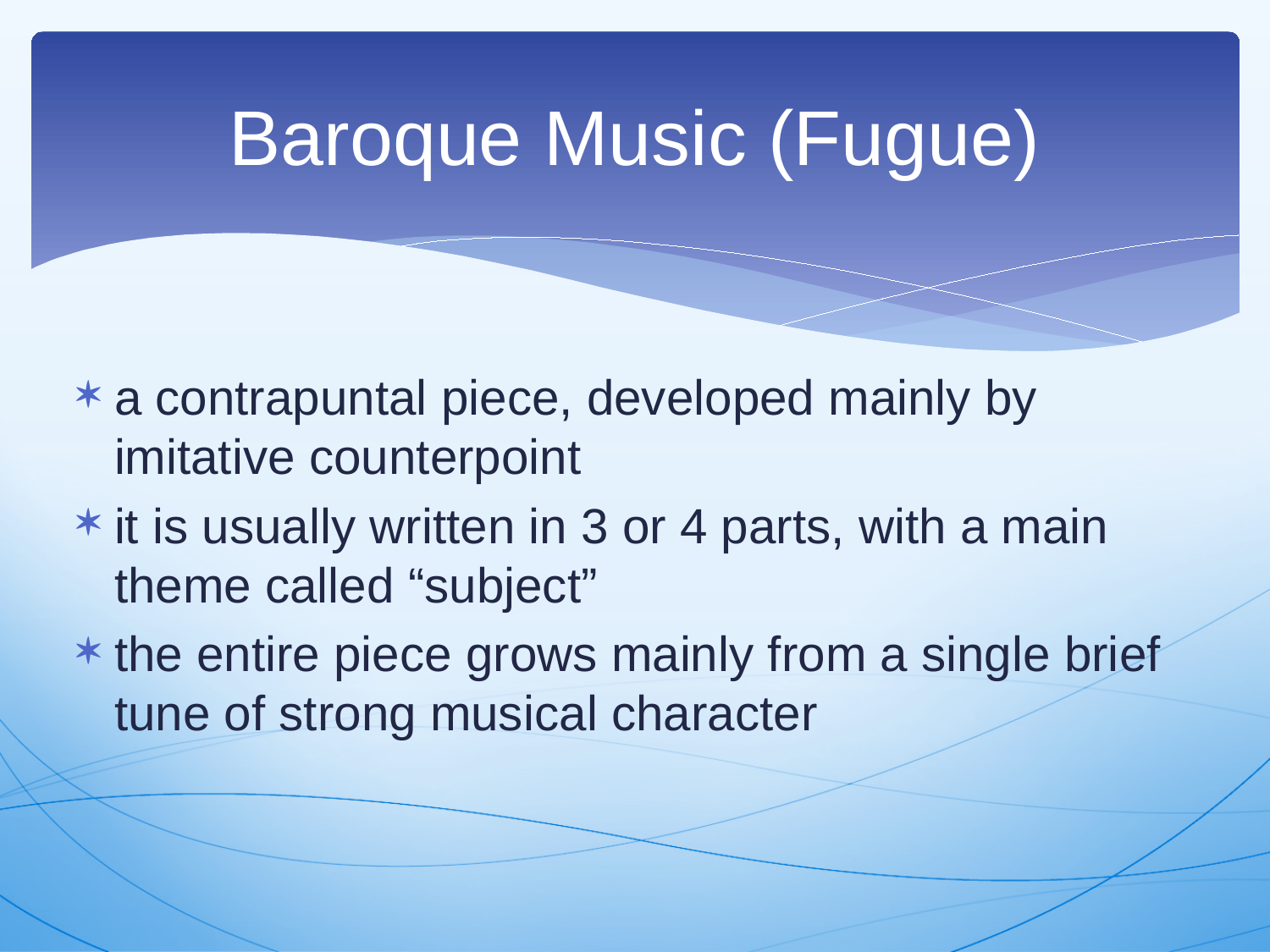

# Baroque Music (Fugue)
a contrapuntal piece, developed mainly by imitative counterpoint
it is usually written in 3 or 4 parts, with a main theme called “subject”
the entire piece grows mainly from a single brief tune of strong musical character